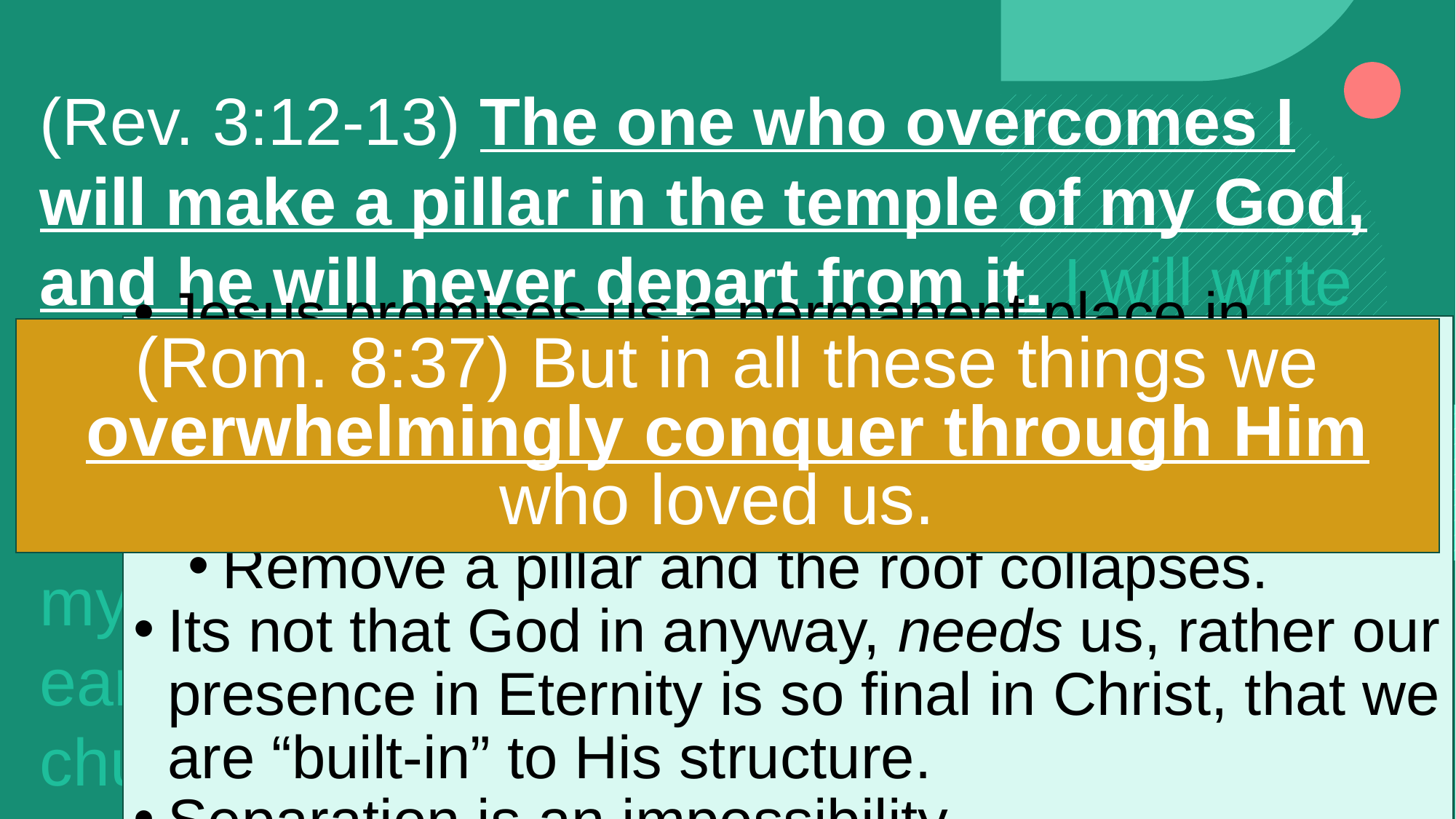

(Rev. 3:12-13) The one who overcomes I will make a pillar in the temple of my God, and he will never depart from it. I will write on him the name of my God and the name of the city of my God (the new Jerusalem that comes down out of heaven from my God), and my new name as well. The one who has an ear had better hear what the Spirit says to the churches.’
Jesus promises us a permanent place in Heaven.
The permanence is so concrete it is pictured as a necessary part.
Remove a pillar and the roof collapses.
Its not that God in anyway, needs us, rather our presence in Eternity is so final in Christ, that we are “built-in” to His structure.
Separation is an impossibility.
(Rom. 8:37) But in all these things we overwhelmingly conquer through Him who loved us.